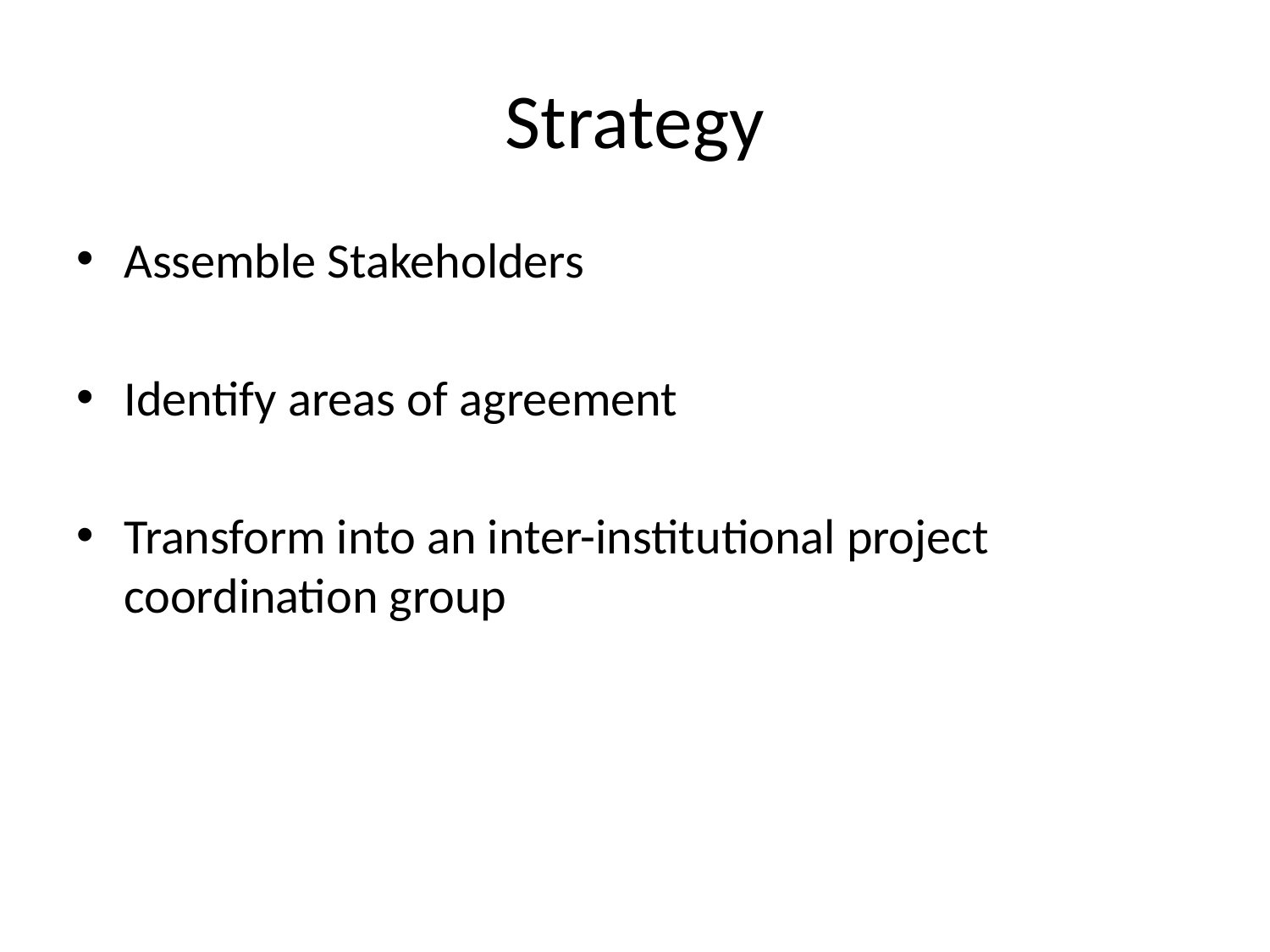

# Strategy
Assemble Stakeholders

Identify areas of agreement

Transform into an inter-institutional project coordination group